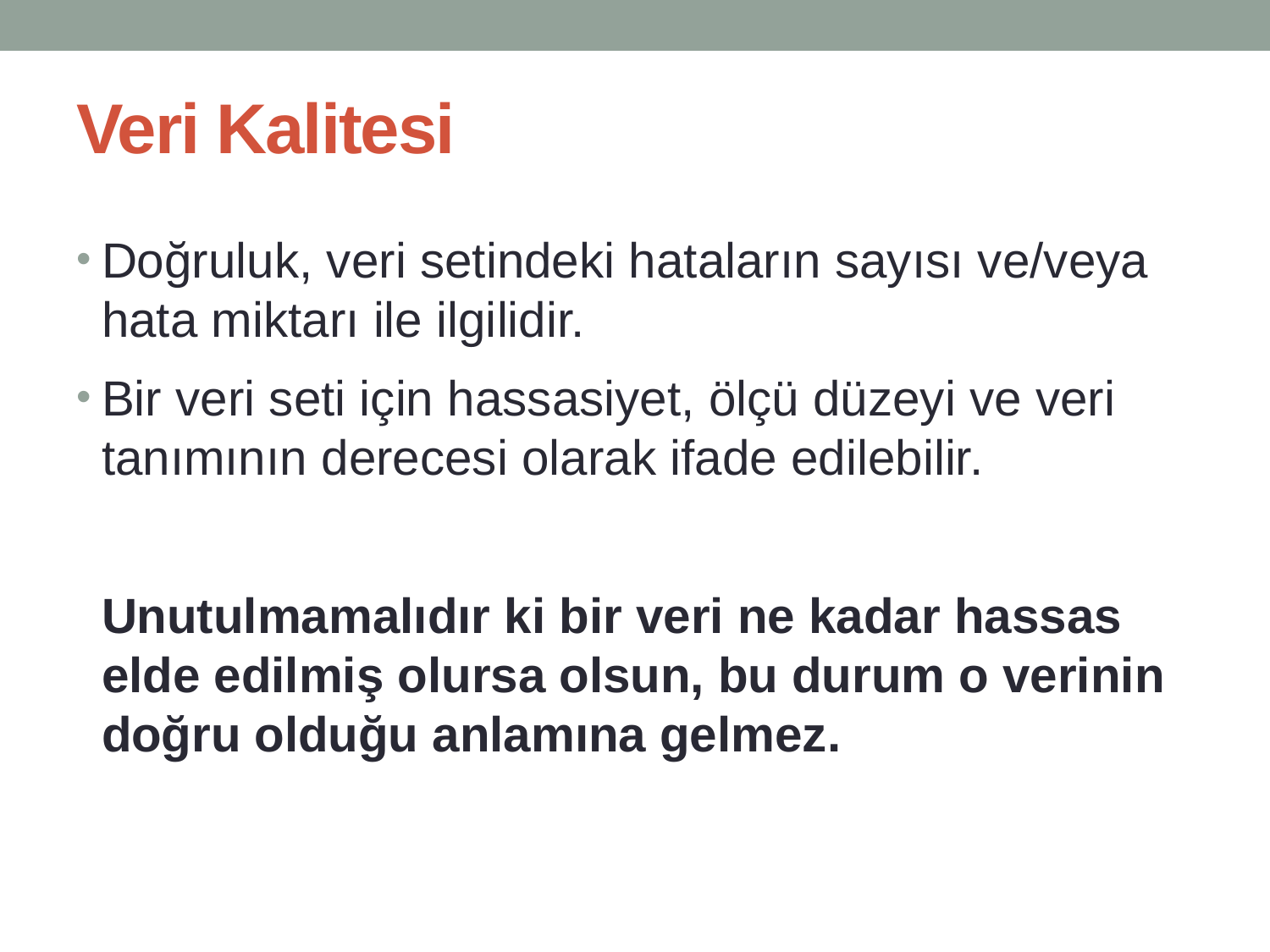

# Veri Kalitesi
Doğruluk, veri setindeki hataların sayısı ve/veya hata miktarı ile ilgilidir.
Bir veri seti için hassasiyet, ölçü düzeyi ve veri tanımının derecesi olarak ifade edilebilir.

	Unutulmamalıdır ki bir veri ne kadar hassas elde edilmiş olursa olsun, bu durum o verinin doğru olduğu anlamına gelmez.